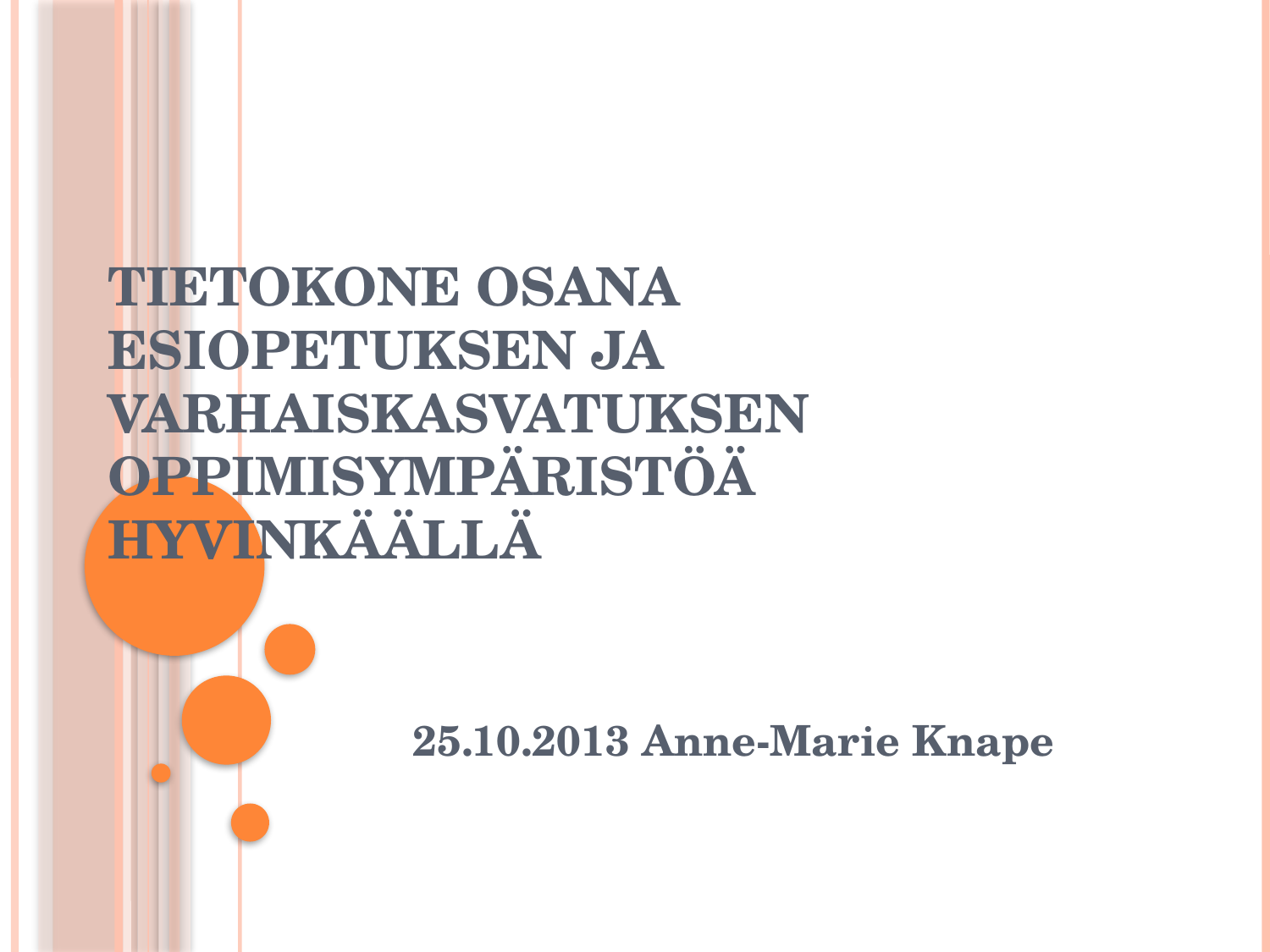

# Tietokone osana esiopetuksen ja varhaiskasvatuksen oppimisympäristöä Hyvinkäällä

25.10.2013 Anne-Marie Knape